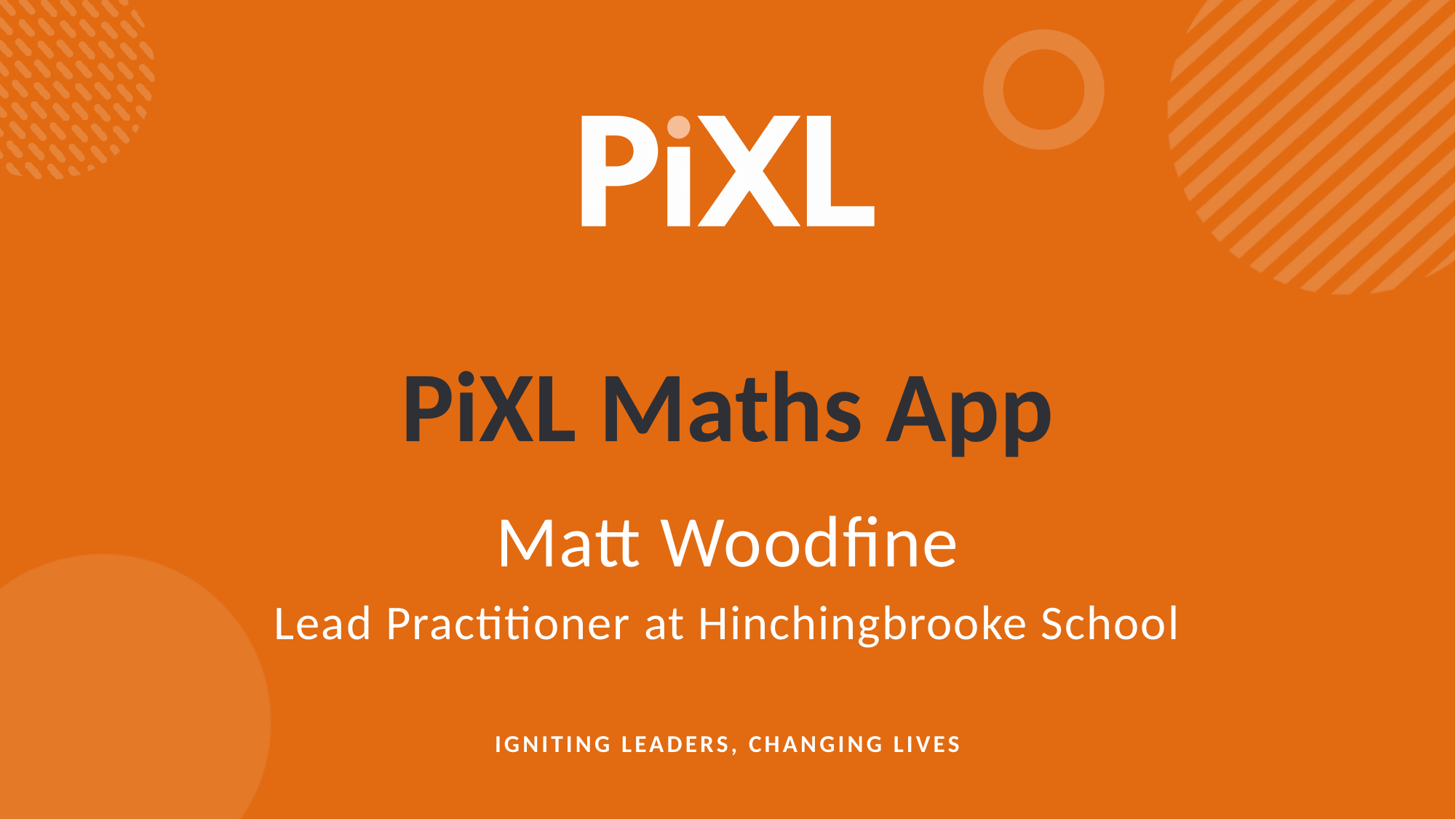

PiXL Maths App
Matt Woodfine
Lead Practitioner at Hinchingbrooke School